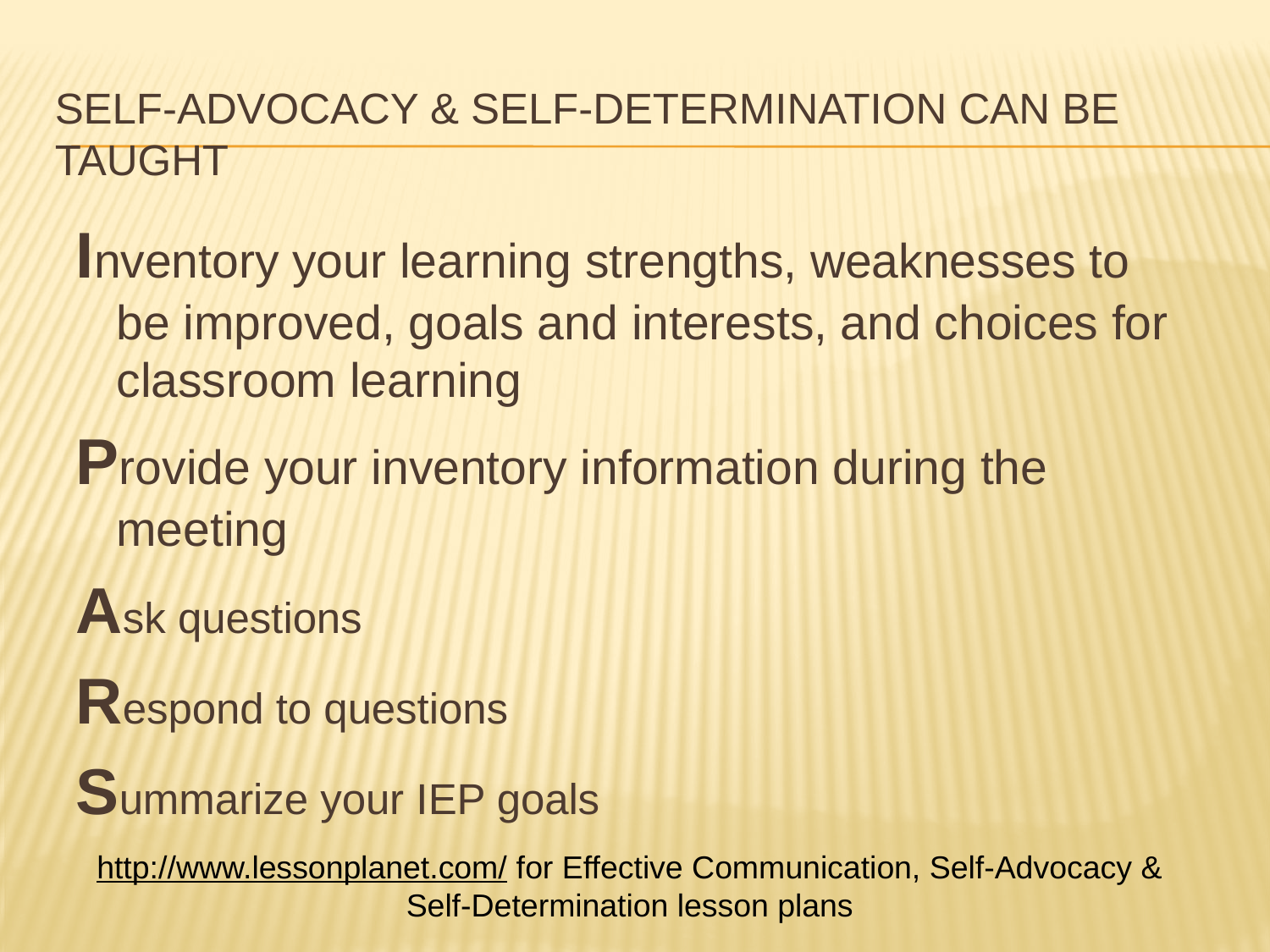

# Self-Advocacy & Self-Determination can be taught
Inventory your learning strengths, weaknesses to be improved, goals and interests, and choices for classroom learning
Provide your inventory information during the meeting
Ask questions
Respond to questions
Summarize your IEP goals

http://www.lessonplanet.com/ for Effective Communication, Self-Advocacy & Self-Determination lesson plans